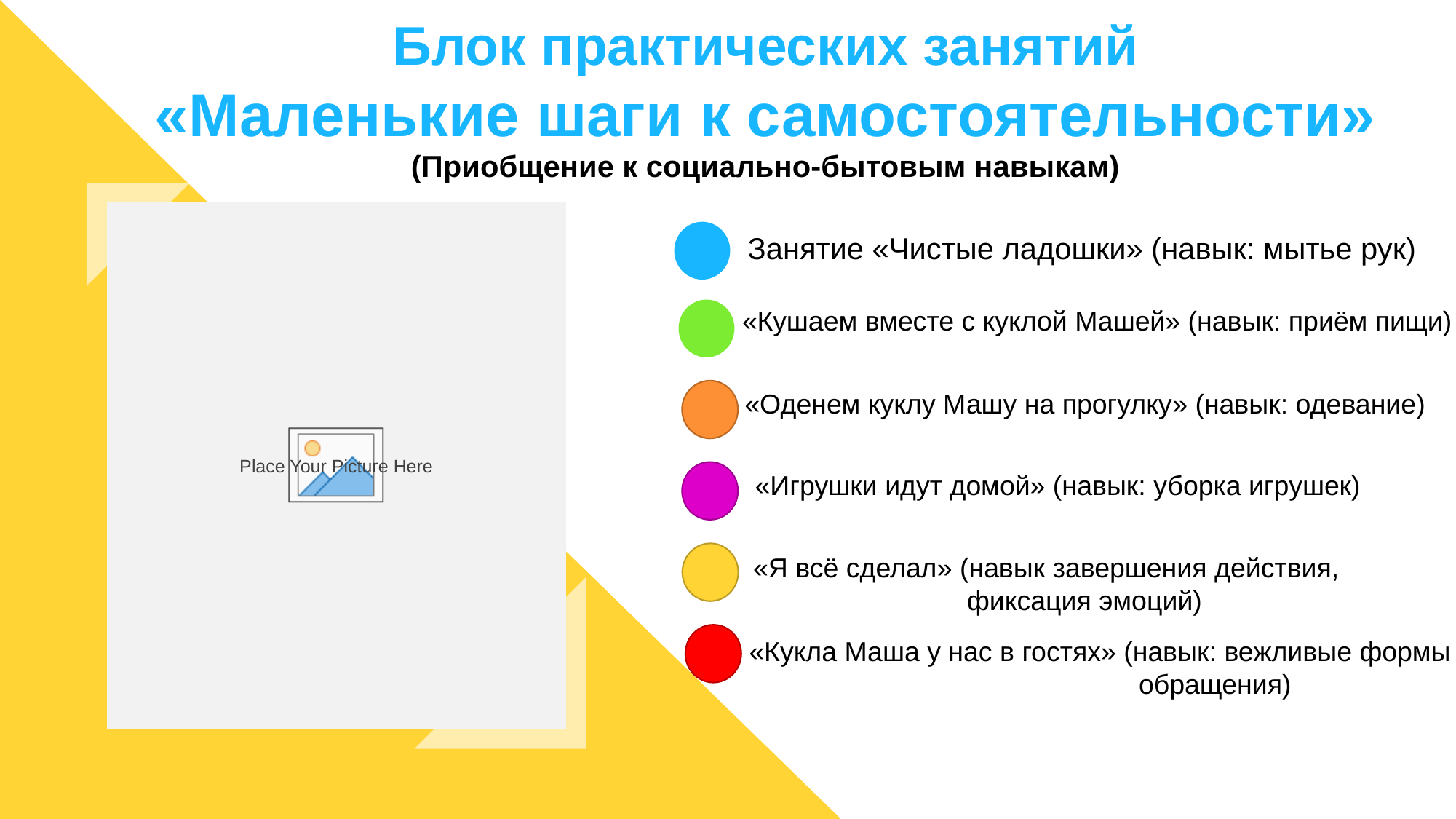

Блок практических занятий
«Маленькие шаги к самостоятельности»
(Приобщение к социально-бытовым навыкам)

Занятие «Чистые ладошки» (навык: мытье рук)
«Кушаем вместе с куклой Машей» (навык: приём пищи)

«Оденем куклу Машу на прогулку» (навык: одевание)

«Игрушки идут домой» (навык: уборка игрушек)

«Я всё сделал» (навык завершения действия,
                            фиксация эмоций)

«Кукла Маша у нас в гостях» (навык: вежливые формы
                                                   обращения)